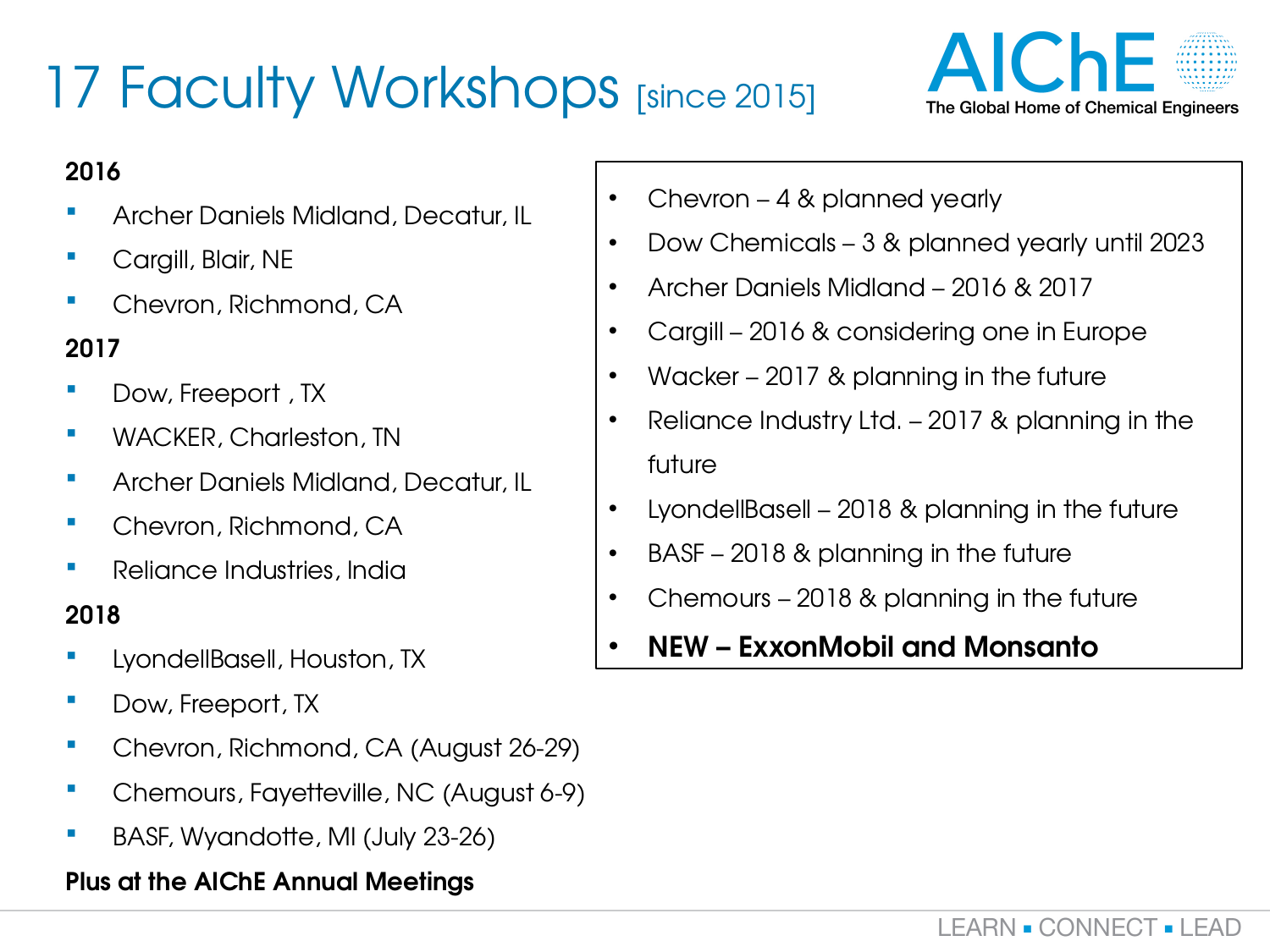

# 17 Faculty Workshops [since 2015]
2016
Archer Daniels Midland, Decatur, IL
Cargill, Blair, NE
Chevron, Richmond, CA
2017
Dow, Freeport , TX
WACKER, Charleston, TN
Archer Daniels Midland, Decatur, IL
Chevron, Richmond, CA
Reliance Industries, India
2018
LyondellBasell, Houston, TX
Dow, Freeport, TX
Chevron, Richmond, CA (August 26-29)
Chemours, Fayetteville, NC (August 6-9)
BASF, Wyandotte, MI (July 23-26)
Plus at the AIChE Annual Meetings

Chevron – 4 & planned yearly
Dow Chemicals – 3 & planned yearly until 2023
Archer Daniels Midland – 2016 & 2017
Cargill – 2016 & considering one in Europe
Wacker – 2017 & planning in the future
Reliance Industry Ltd. – 2017 & planning in the future
LyondellBasell – 2018 & planning in the future
BASF – 2018 & planning in the future
Chemours – 2018 & planning in the future
NEW – ExxonMobil and Monsanto